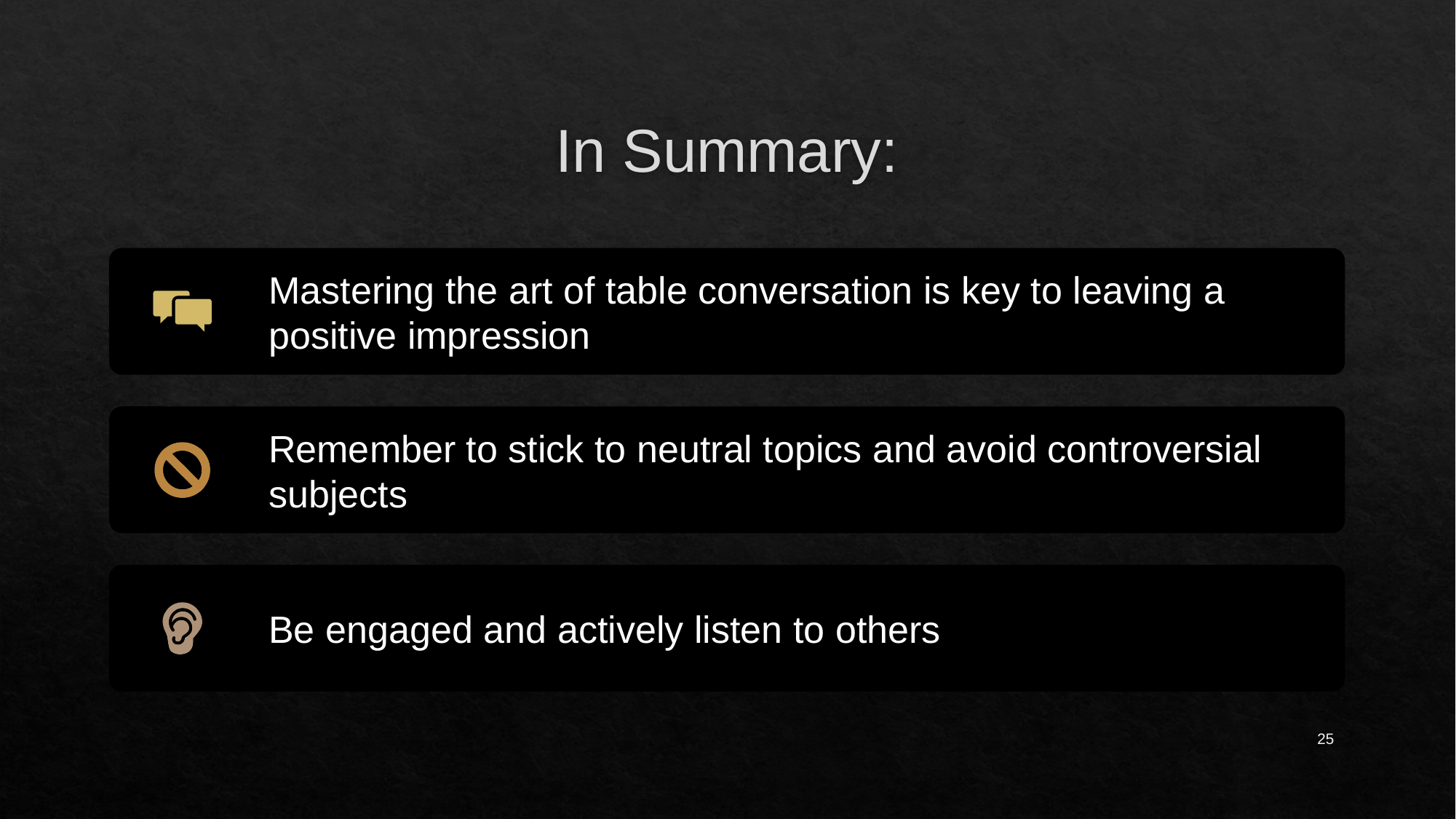

# In Summary:
Mastering the art of table conversation is key to leaving a positive impression
Remember to stick to neutral topics and avoid controversial subjects
Be engaged and actively listen to others
25